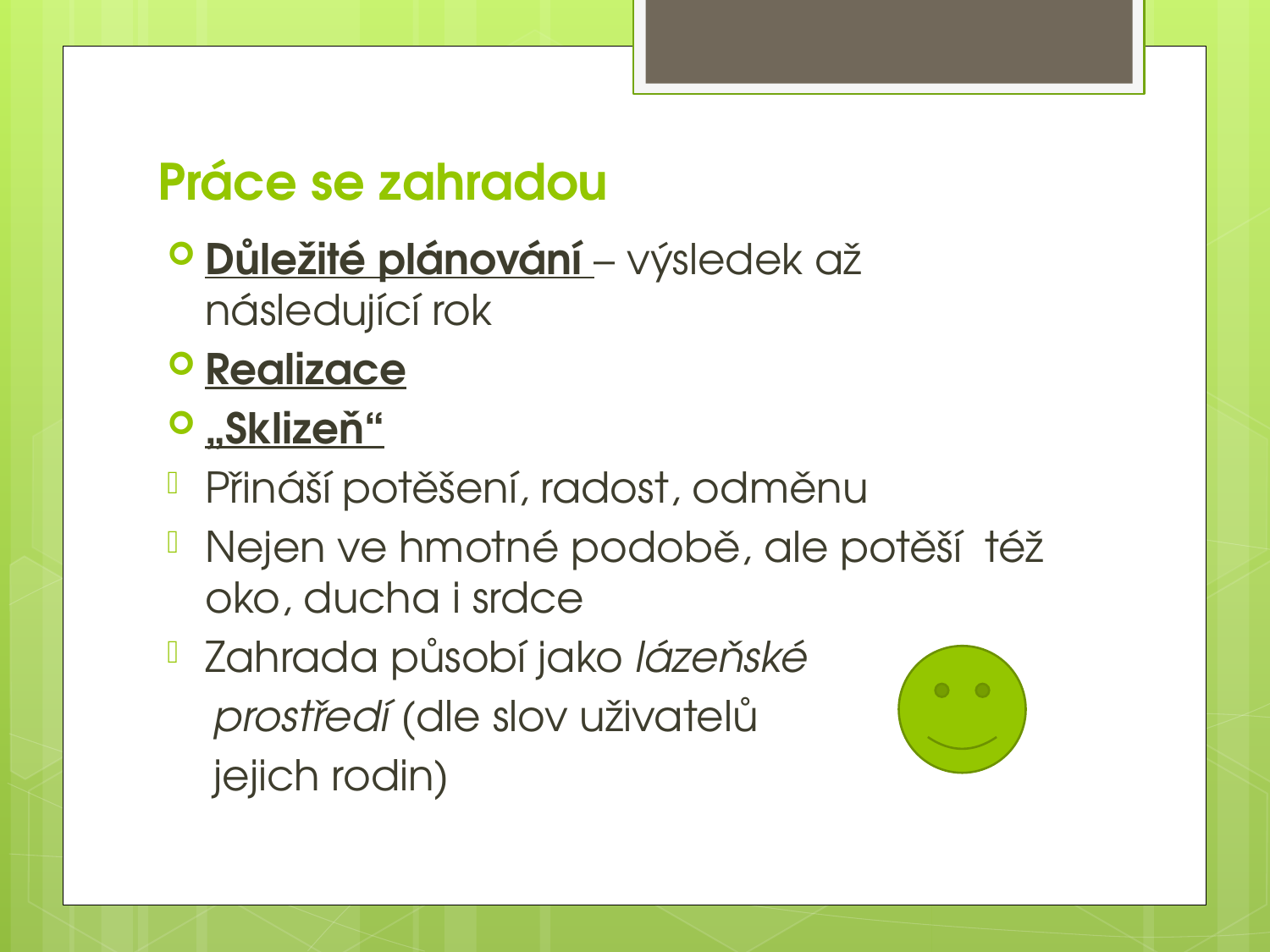

# Práce se zahradou
Důležité plánování – výsledek až následující rok
Realizace
„Sklizeň“
Přináší potěšení, radost, odměnu
Nejen ve hmotné podobě, ale potěší  též oko, ducha i srdce
Zahrada působí jako lázeňské
    prostředí (dle slov uživatelů
    jejich rodin)